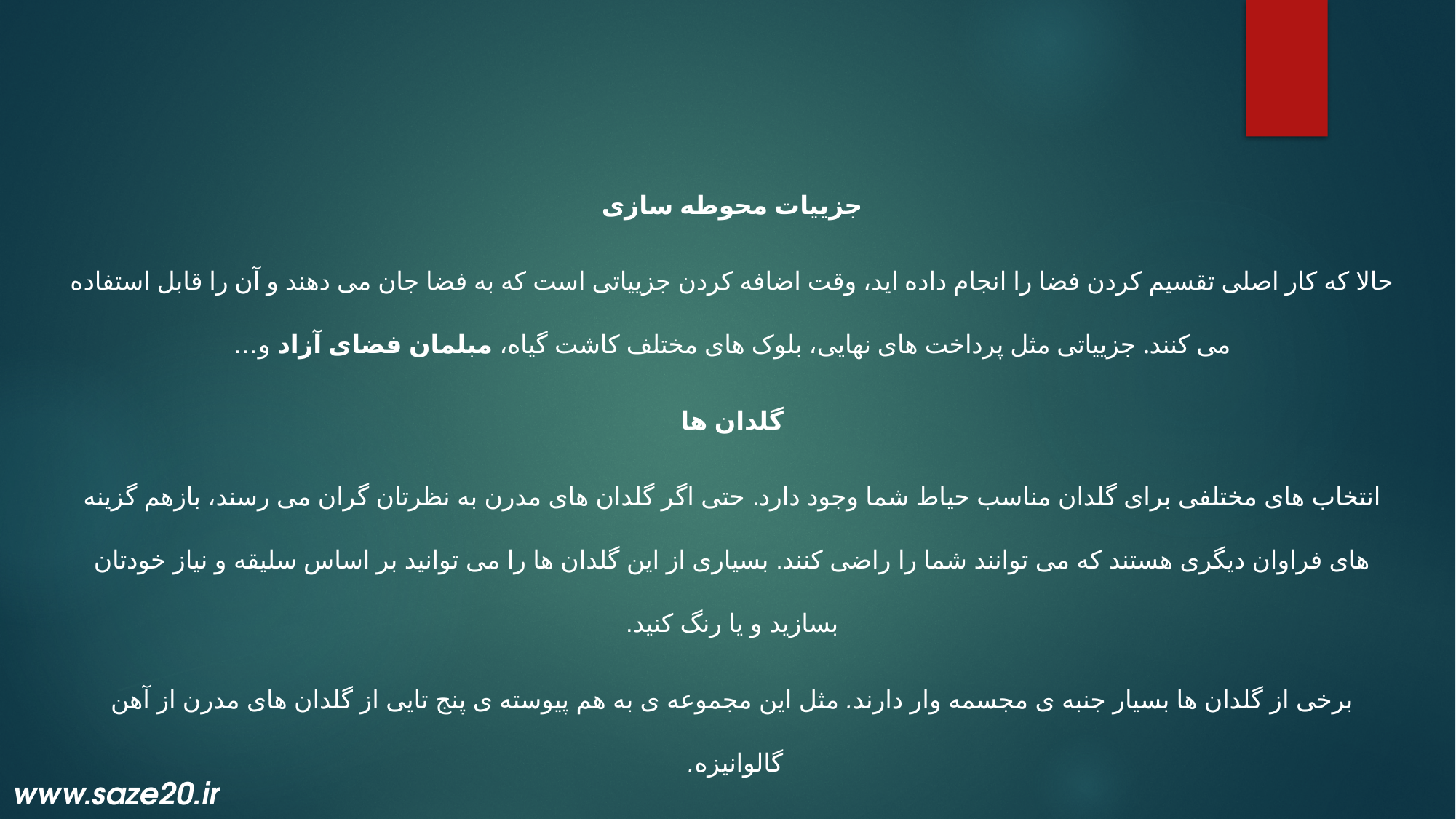

جزییات محوطه سازی
حالا که کار اصلی تقسیم کردن فضا را انجام داده اید، وقت اضافه کردن جزییاتی است که به فضا جان می دهند و آن را قابل استفاده می کنند. جزییاتی مثل پرداخت های نهایی، بلوک های مختلف کاشت گیاه، مبلمان فضای آزاد و…
گلدان ها
انتخاب های مختلفی برای گلدان مناسب حیاط شما وجود دارد. حتی اگر گلدان های مدرن به نظرتان گران می رسند، بازهم گزینه های فراوان دیگری هستند که می توانند شما را راضی کنند. بسیاری از این گلدان ها را می توانید بر اساس سلیقه و نیاز خودتان بسازید و یا رنگ کنید.
برخی از گلدان ها بسیار جنبه ی مجسمه وار دارند. مثل این مجموعه ی به هم پیوسته ی پنج تایی از گلدان های مدرن از آهن گالوانیزه.

www.saze20.ir